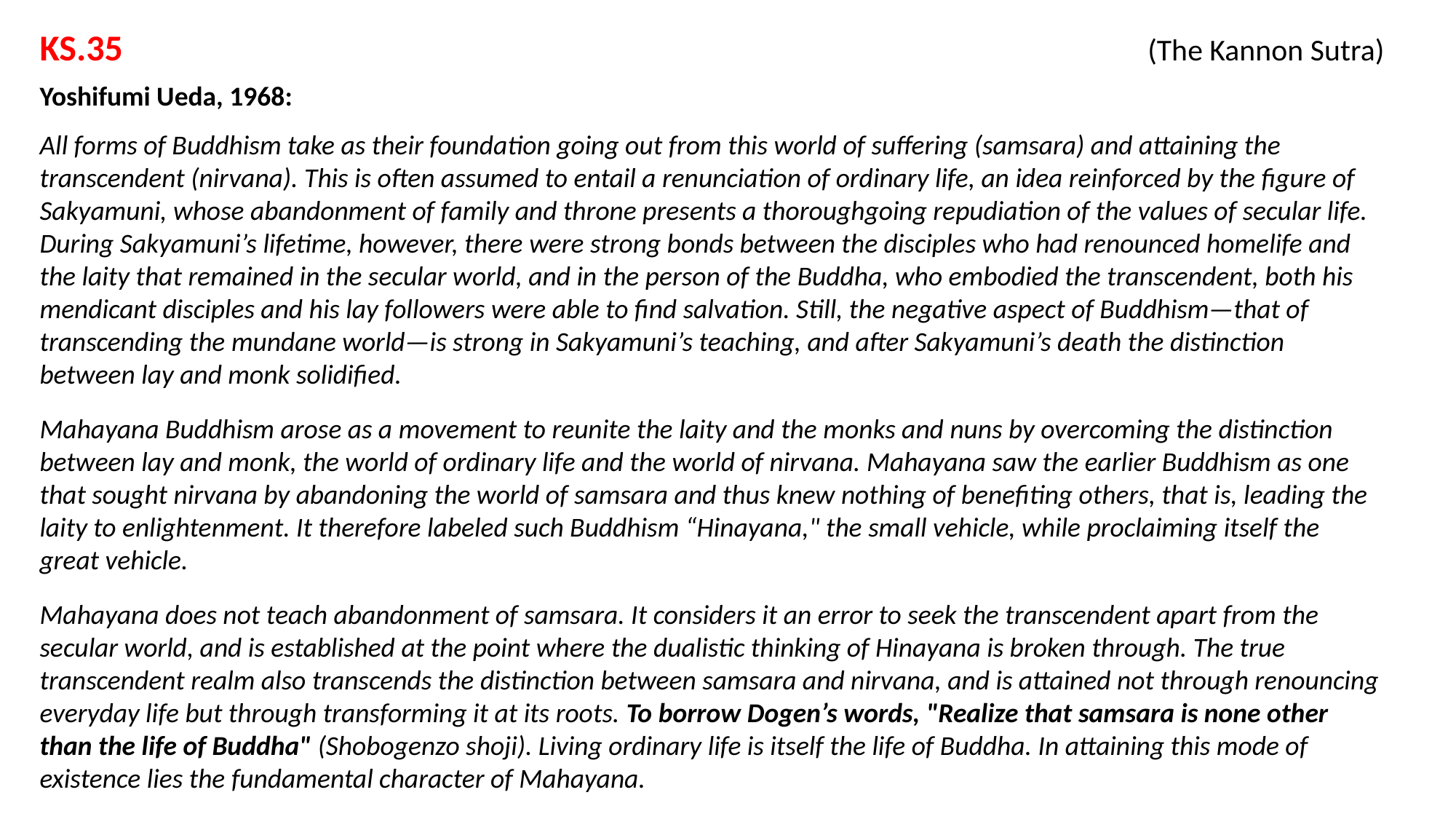

KS.35  			  			                                               (The Kannon Sutra)
Yoshifumi Ueda, 1968:

All forms of Buddhism take as their foundation going out from this world of suffering (samsara) and attaining the transcendent (nirvana). This is often assumed to entail a renunciation of ordinary life, an idea reinforced by the figure of Sakyamuni, whose abandonment of family and throne presents a thoroughgoing repudiation of the values of secular life. During Sakyamuni’s lifetime, however, there were strong bonds between the disciples who had renounced homelife and the laity that remained in the secular world, and in the person of the Buddha, who embodied the transcendent, both his mendicant disciples and his lay followers were able to find salvation. Still, the negative aspect of Buddhism—that of transcending the mundane world—is strong in Sakyamuni’s teaching, and after Sakyamuni’s death the distinction between lay and monk solidified.

Mahayana Buddhism arose as a movement to reunite the laity and the monks and nuns by overcoming the distinction between lay and monk, the world of ordinary life and the world of nirvana. Mahayana saw the earlier Buddhism as one that sought nirvana by abandoning the world of samsara and thus knew nothing of benefiting others, that is, leading the laity to enlightenment. It therefore labeled such Buddhism “Hinayana," the small vehicle, while proclaiming itself the great vehicle.

Mahayana does not teach abandonment of samsara. It considers it an error to seek the transcendent apart from the secular world, and is established at the point where the dualistic thinking of Hinayana is broken through. The true transcendent realm also transcends the distinction between samsara and nirvana, and is attained not through renouncing everyday life but through transforming it at its roots. To borrow Dogen’s words, "Realize that samsara is none other than the life of Buddha" (Shobogenzo shoji). Living ordinary life is itself the life of Buddha. In attaining this mode of existence lies the fundamental character of Mahayana.